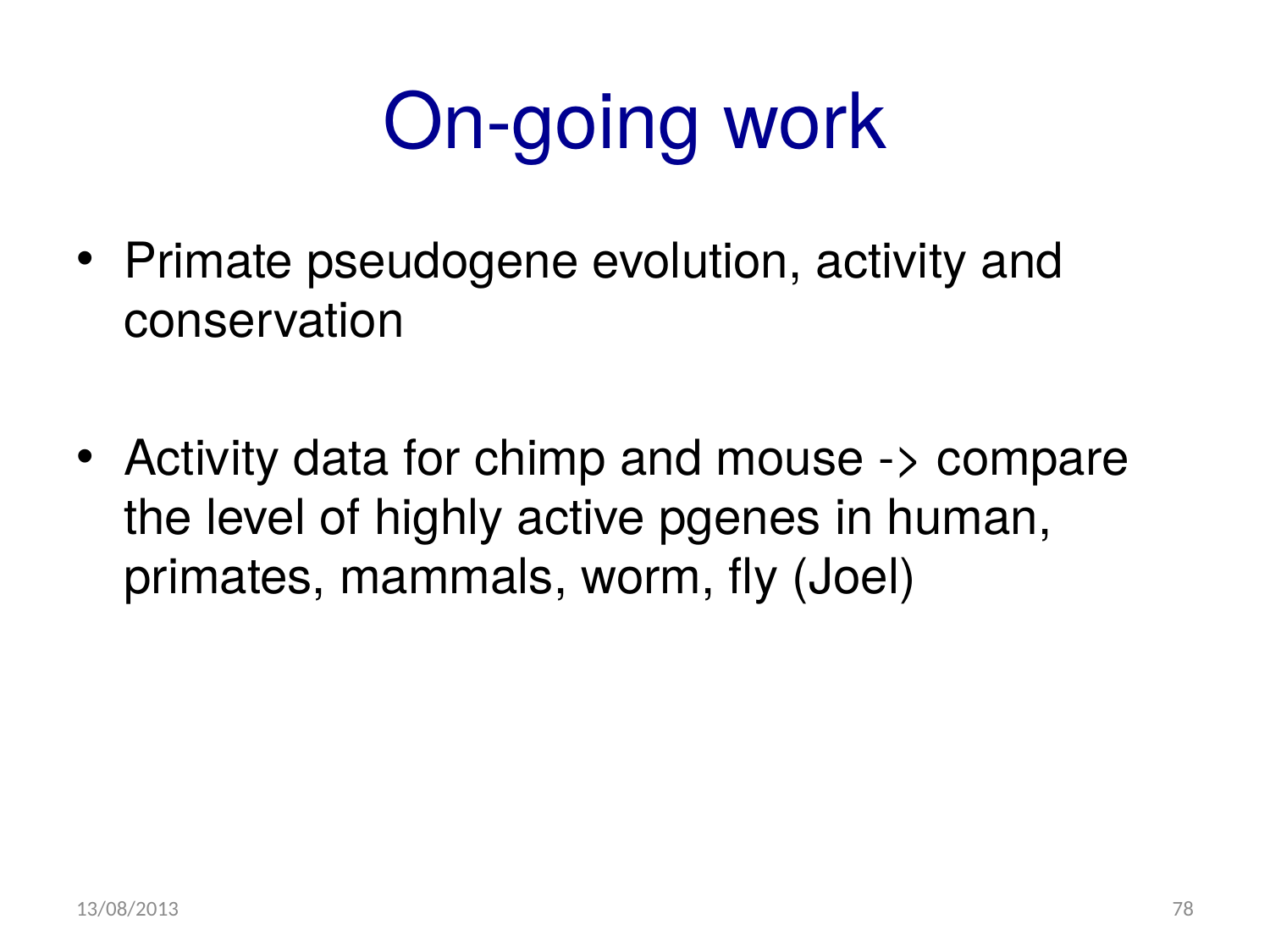

# On-going work
Primate pseudogene evolution, activity and conservation

Activity data for chimp and mouse -> compare the level of highly active pgenes in human, primates, mammals, worm, fly (Joel)

13/08/2013
78